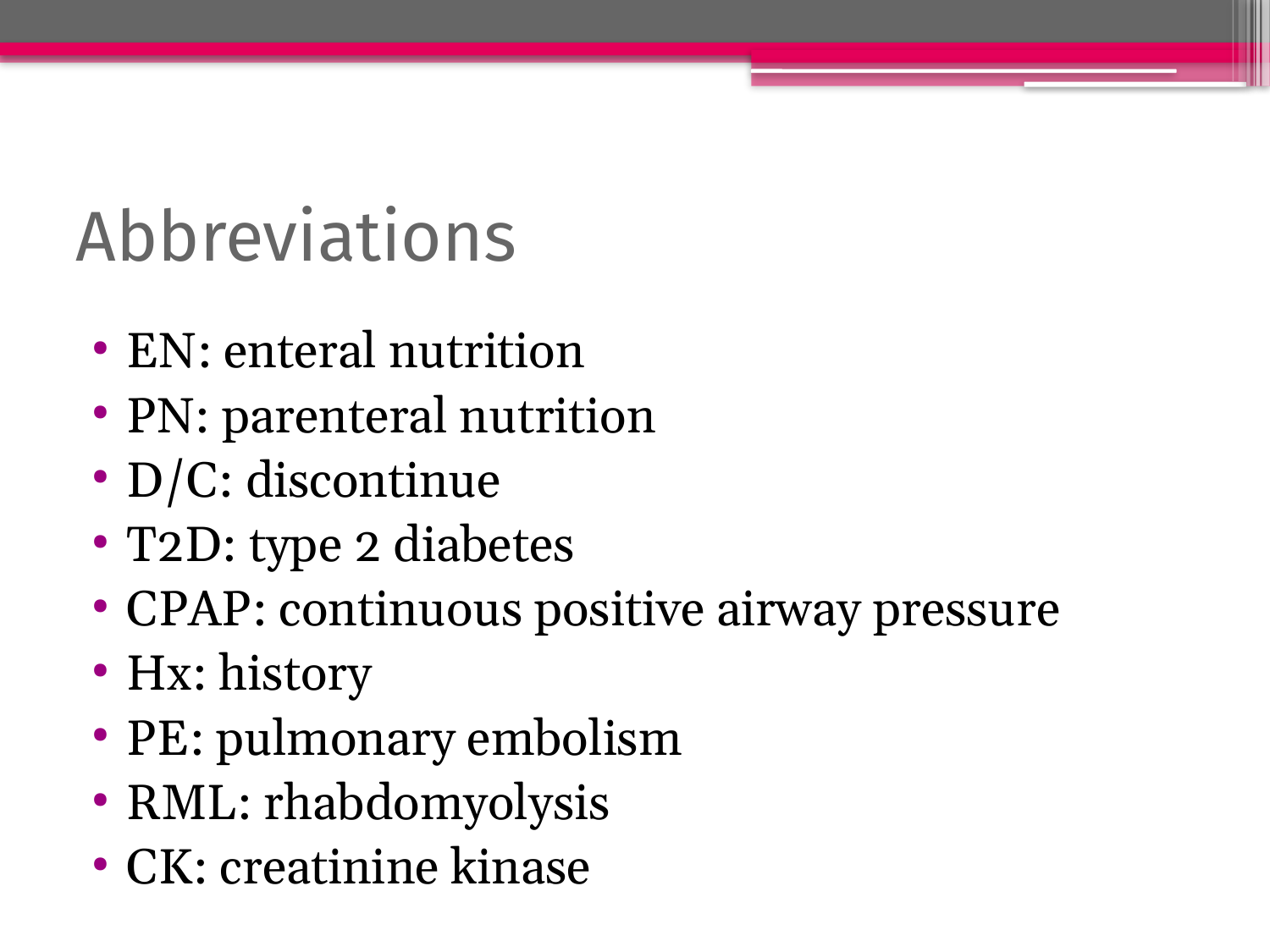

# Abbreviations
EN: enteral nutrition
PN: parenteral nutrition
D/C: discontinue
T2D: type 2 diabetes
CPAP: continuous positive airway pressure
Hx: history
PE: pulmonary embolism
RML: rhabdomyolysis
CK: creatinine kinase